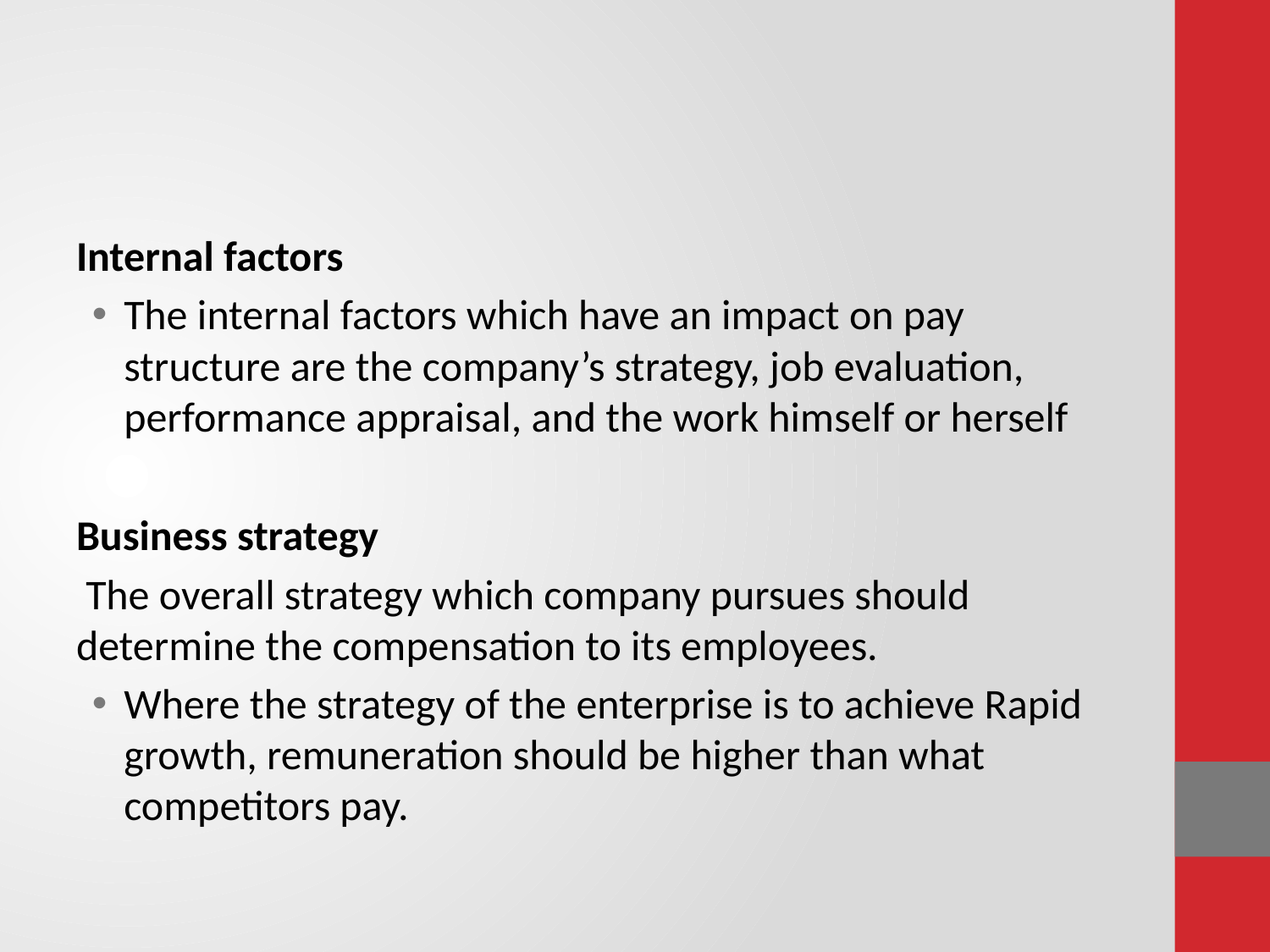

#
Internal factors
The internal factors which have an impact on pay structure are the company’s strategy, job evaluation, performance appraisal, and the work himself or herself

Business strategy
 The overall strategy which company pursues should determine the compensation to its employees.
Where the strategy of the enterprise is to achieve Rapid growth, remuneration should be higher than what competitors pay.